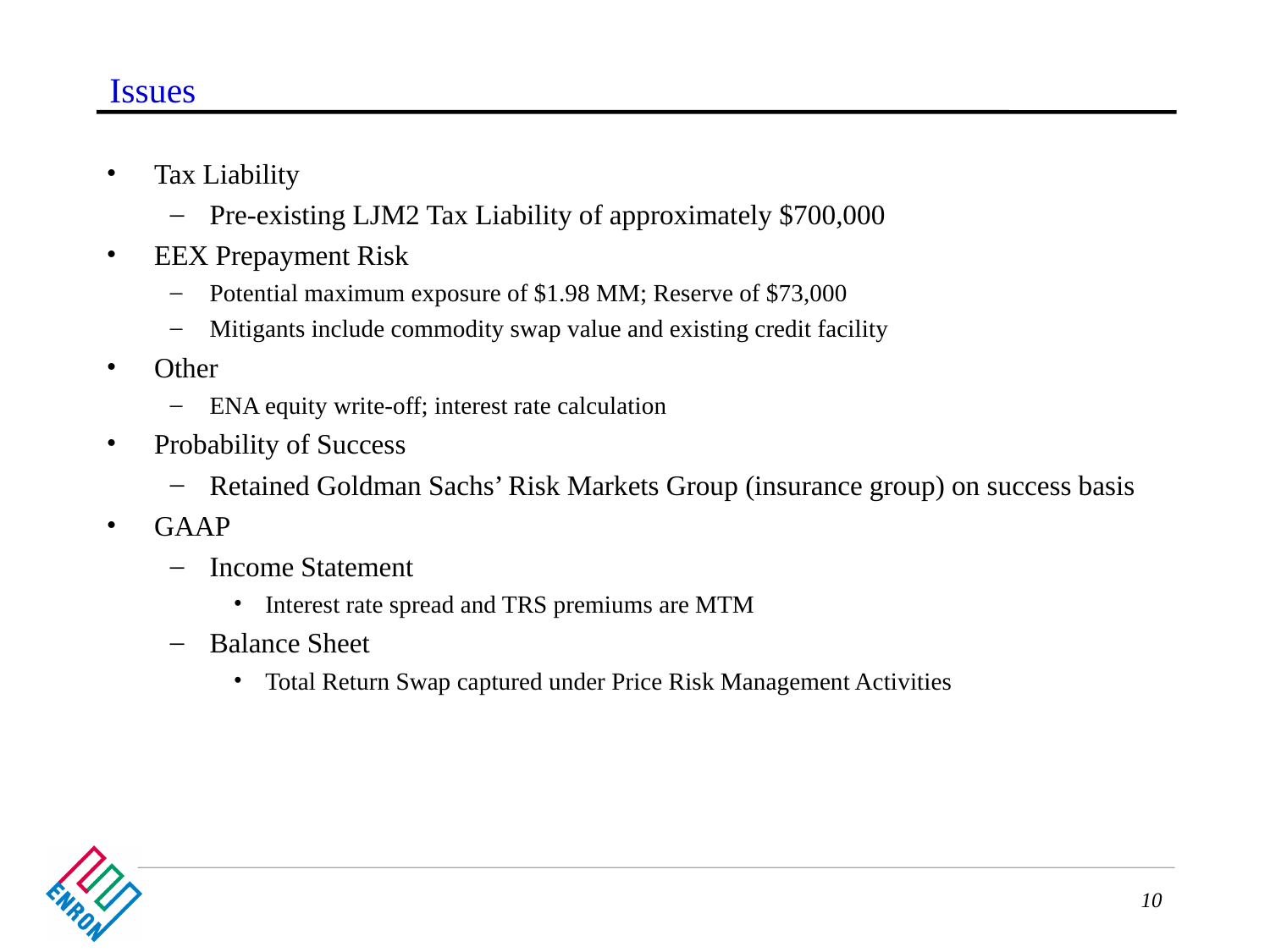

# Issues
Tax Liability
Pre-existing LJM2 Tax Liability of approximately $700,000
EEX Prepayment Risk
Potential maximum exposure of $1.98 MM; Reserve of $73,000
Mitigants include commodity swap value and existing credit facility
Other
ENA equity write-off; interest rate calculation
Probability of Success
Retained Goldman Sachs’ Risk Markets Group (insurance group) on success basis
GAAP
Income Statement
Interest rate spread and TRS premiums are MTM
Balance Sheet
Total Return Swap captured under Price Risk Management Activities
10